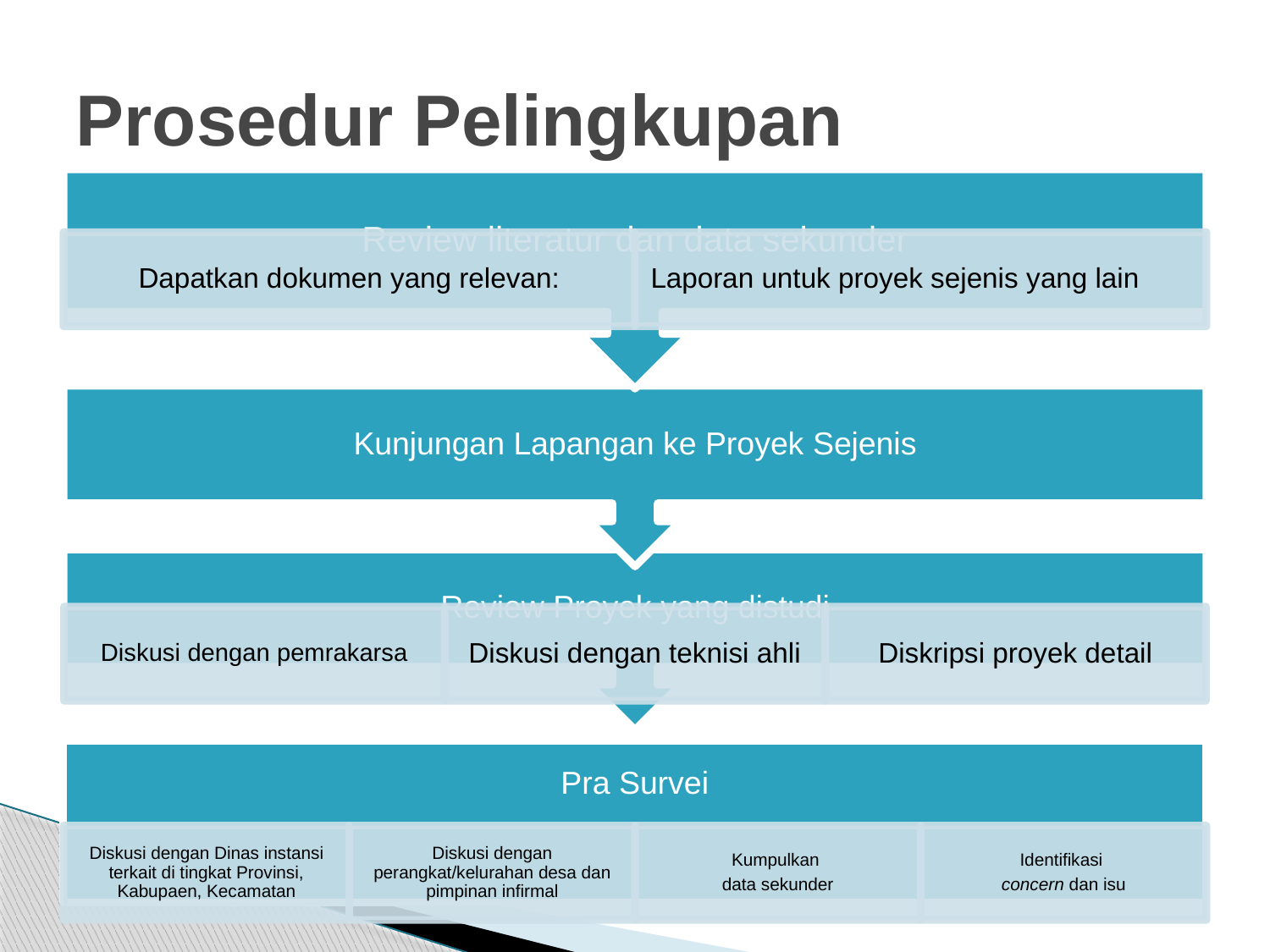

# Prosedur Pelingkupan
Pra Survei
Diskusi dengan Dinas instansi terkait di tingkat Provinsi, Kabupaen, Kecamatan
Diskusi dengan perangkat/kelurahan desa dan pimpinan infirmal
Kumpulkan
data sekunder
Identifikasi
concern dan isu
Review Proyek yang distudi
Diskusi dengan pemrakarsa
Diskusi dengan teknisi ahli
Diskripsi proyek detail
Kunjungan Lapangan ke Proyek Sejenis
Review literatur dan data sekunder
Dapatkan dokumen yang relevan:
Laporan untuk proyek sejenis yang lain